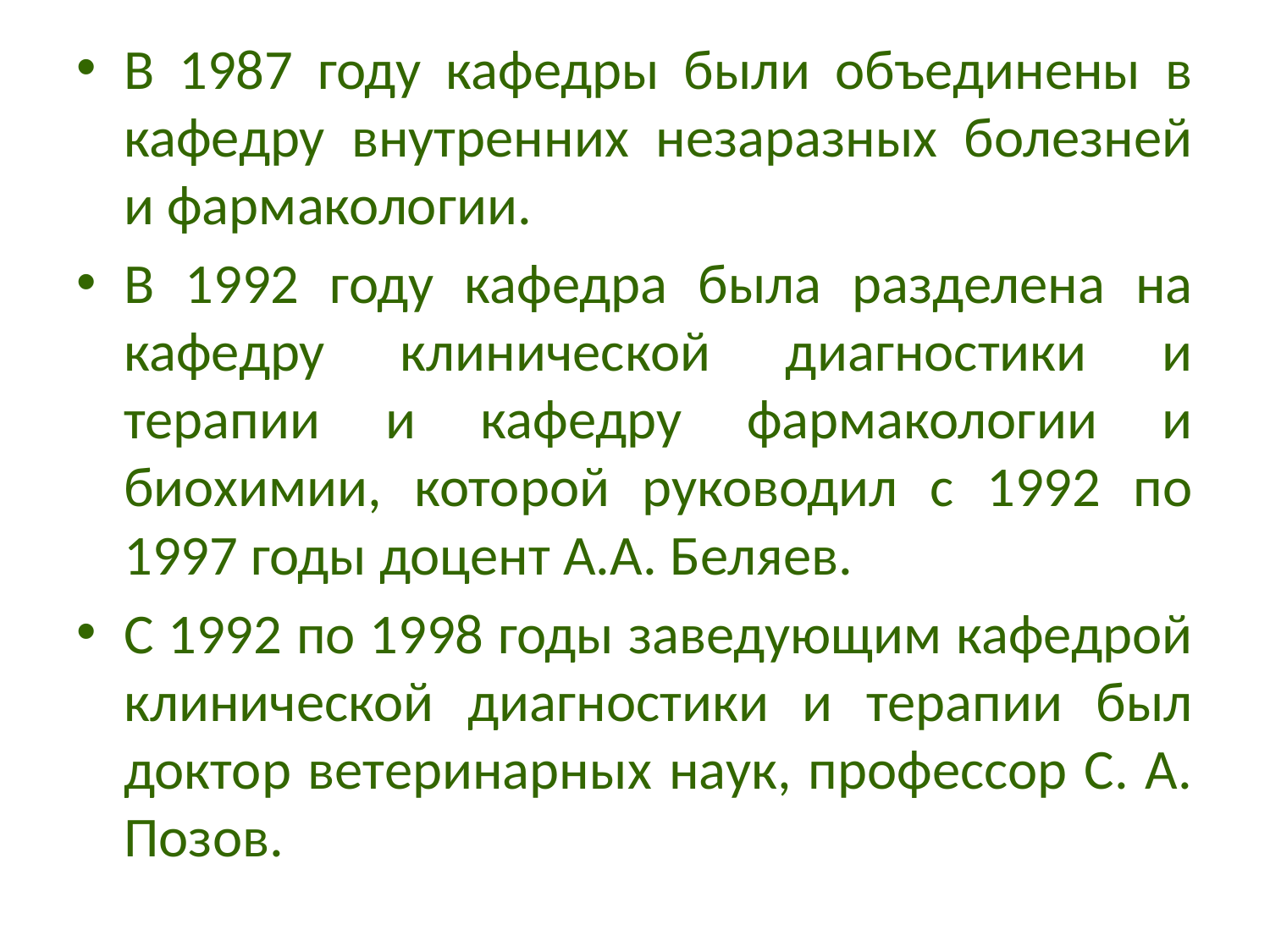

В 1987 году кафедры были объединены в кафедру внутренних незаразных болезней и фармакологии.
В 1992 году кафедра была разделена на кафедру клинической диагностики и терапии и кафедру фармакологии и биохимии, которой руководил с 1992 по 1997 годы доцент А.А. Беляев.
С 1992 по 1998 годы заведующим кафедрой клинической диагностики и терапии был доктор ветеринарных наук, профессор С. А. Позов.